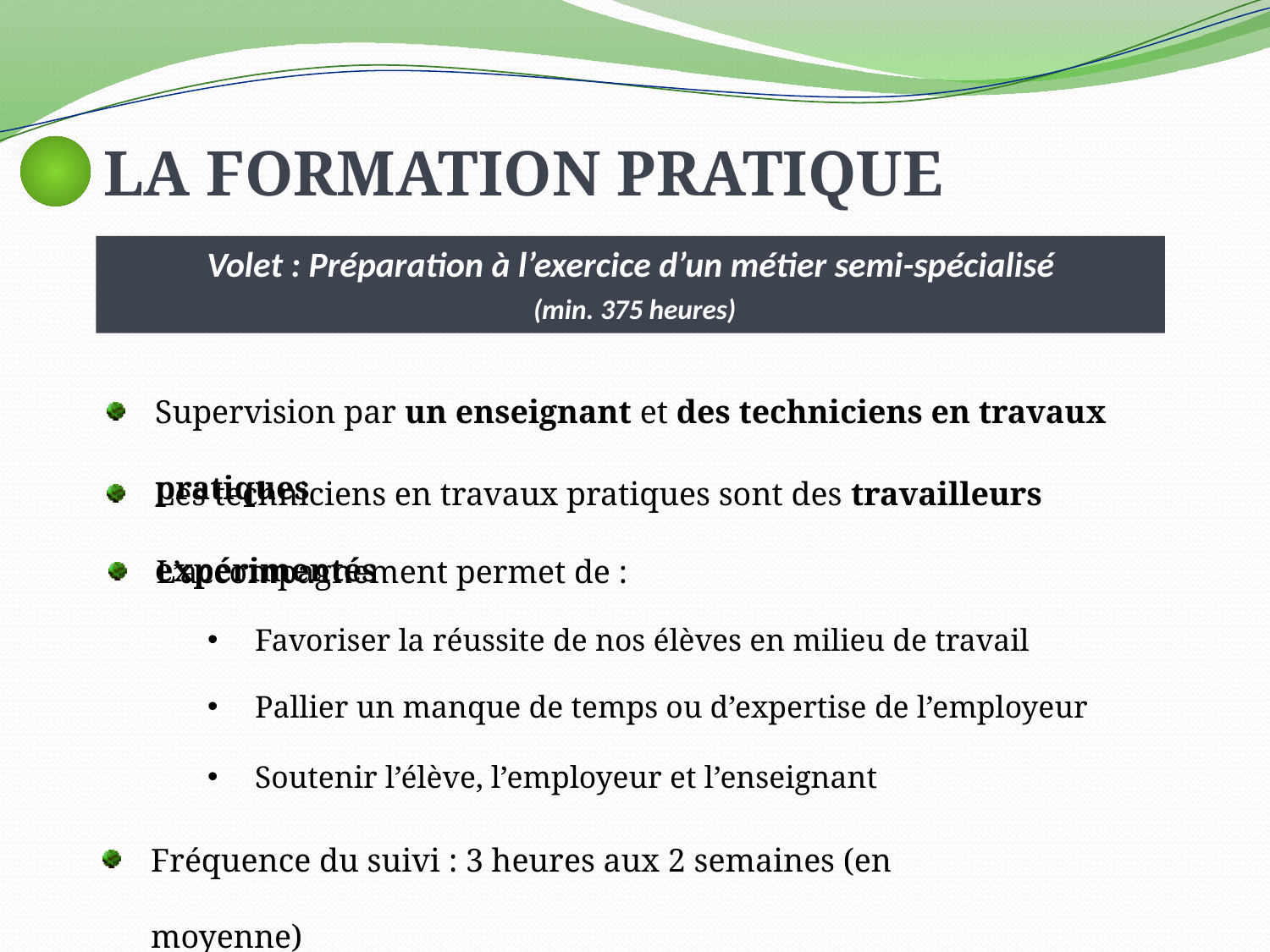

La formation pratique

Volet : Préparation à l’exercice d’un métier semi-spécialisé
 (min. 375 heures)
Supervision par un enseignant et des techniciens en travaux pratiques
Les techniciens en travaux pratiques sont des travailleurs expérimentés
L’accompagnement permet de :
Favoriser la réussite de nos élèves en milieu de travail
Pallier un manque de temps ou d’expertise de l’employeur
Soutenir l’élève, l’employeur et l’enseignant
Fréquence du suivi : 3 heures aux 2 semaines (en moyenne)